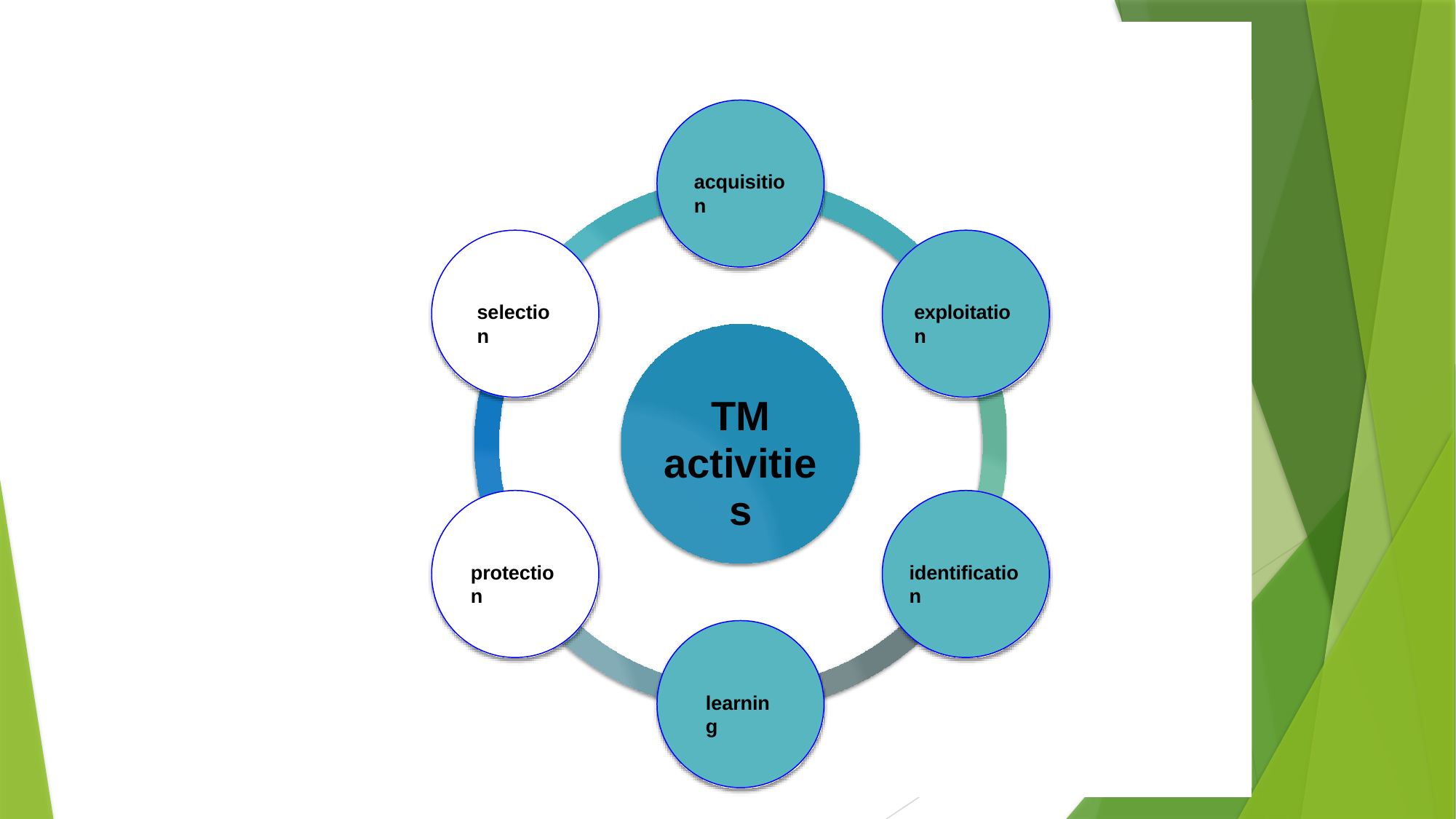

acquisition

selection
exploitation

TM
activities

protection
identification

learning